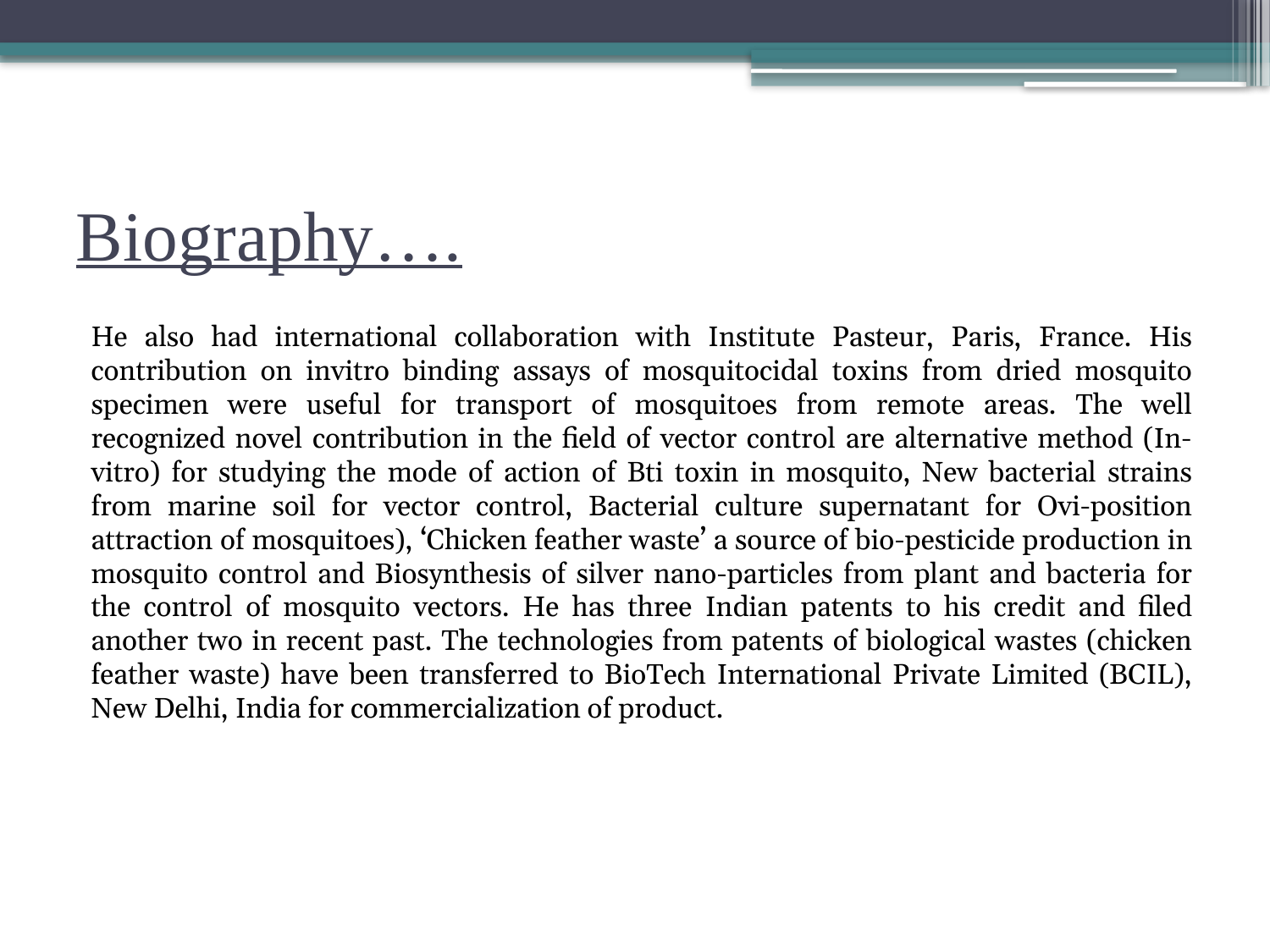

# Biography….
He also had international collaboration with Institute Pasteur, Paris, France. His contribution on invitro binding assays of mosquitocidal toxins from dried mosquito specimen were useful for transport of mosquitoes from remote areas. The well recognized novel contribution in the field of vector control are alternative method (In-vitro) for studying the mode of action of Bti toxin in mosquito, New bacterial strains from marine soil for vector control, Bacterial culture supernatant for Ovi-position attraction of mosquitoes), ‘Chicken feather waste’ a source of bio-pesticide production in mosquito control and Biosynthesis of silver nano-particles from plant and bacteria for the control of mosquito vectors. He has three Indian patents to his credit and filed another two in recent past. The technologies from patents of biological wastes (chicken feather waste) have been transferred to BioTech International Private Limited (BCIL), New Delhi, India for commercialization of product.